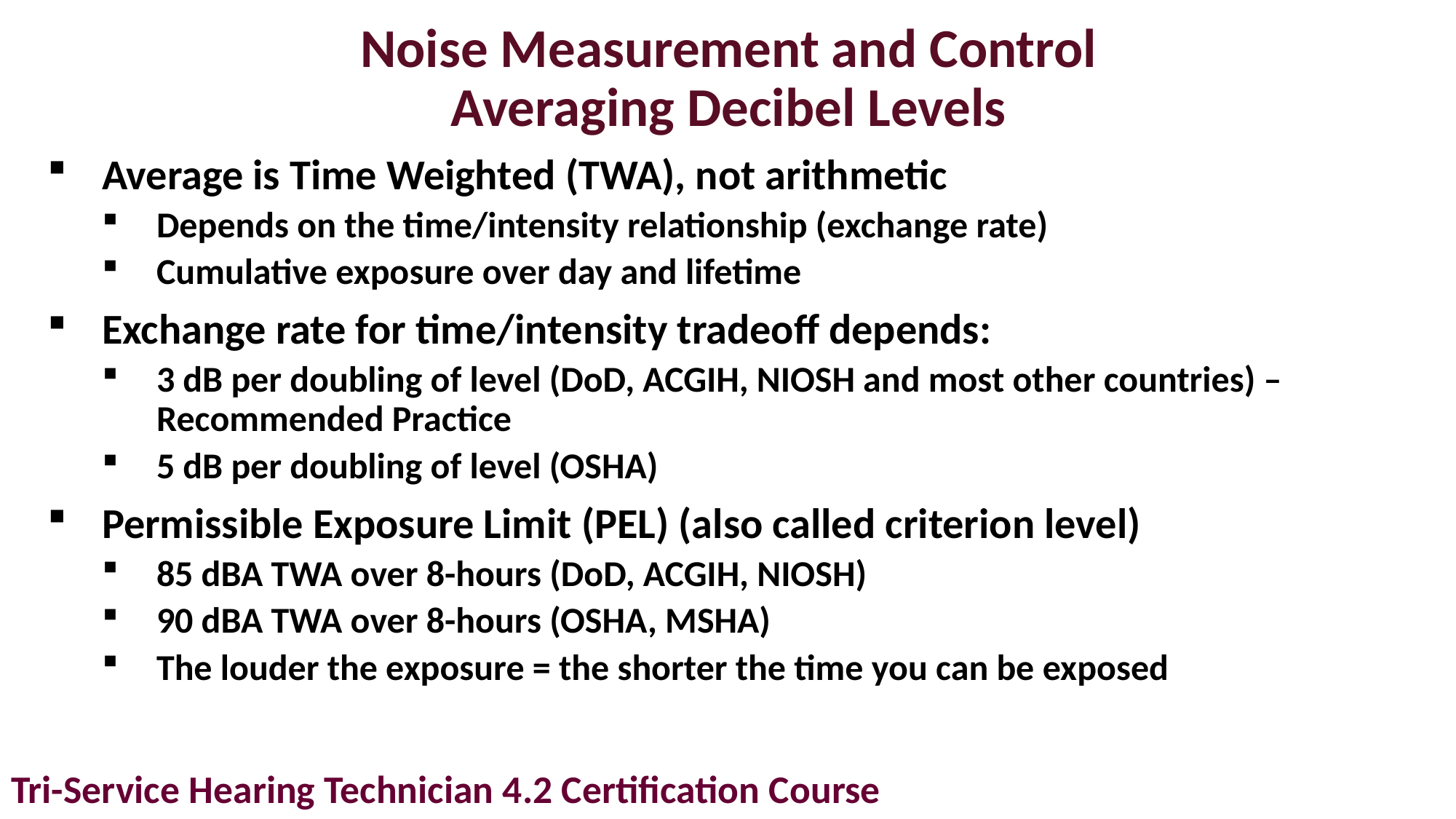

# Noise Measurement and Control Averaging Decibel Levels
Average is Time Weighted (TWA), not arithmetic
Depends on the time/intensity relationship (exchange rate)
Cumulative exposure over day and lifetime
Exchange rate for time/intensity tradeoff depends:
3 dB per doubling of level (DoD, ACGIH, NIOSH and most other countries) – Recommended Practice
5 dB per doubling of level (OSHA)
Permissible Exposure Limit (PEL) (also called criterion level)
85 dBA TWA over 8-hours (DoD, ACGIH, NIOSH)
90 dBA TWA over 8-hours (OSHA, MSHA)
The louder the exposure = the shorter the time you can be exposed
Tri-Service Hearing Technician 4.2 Certification Course